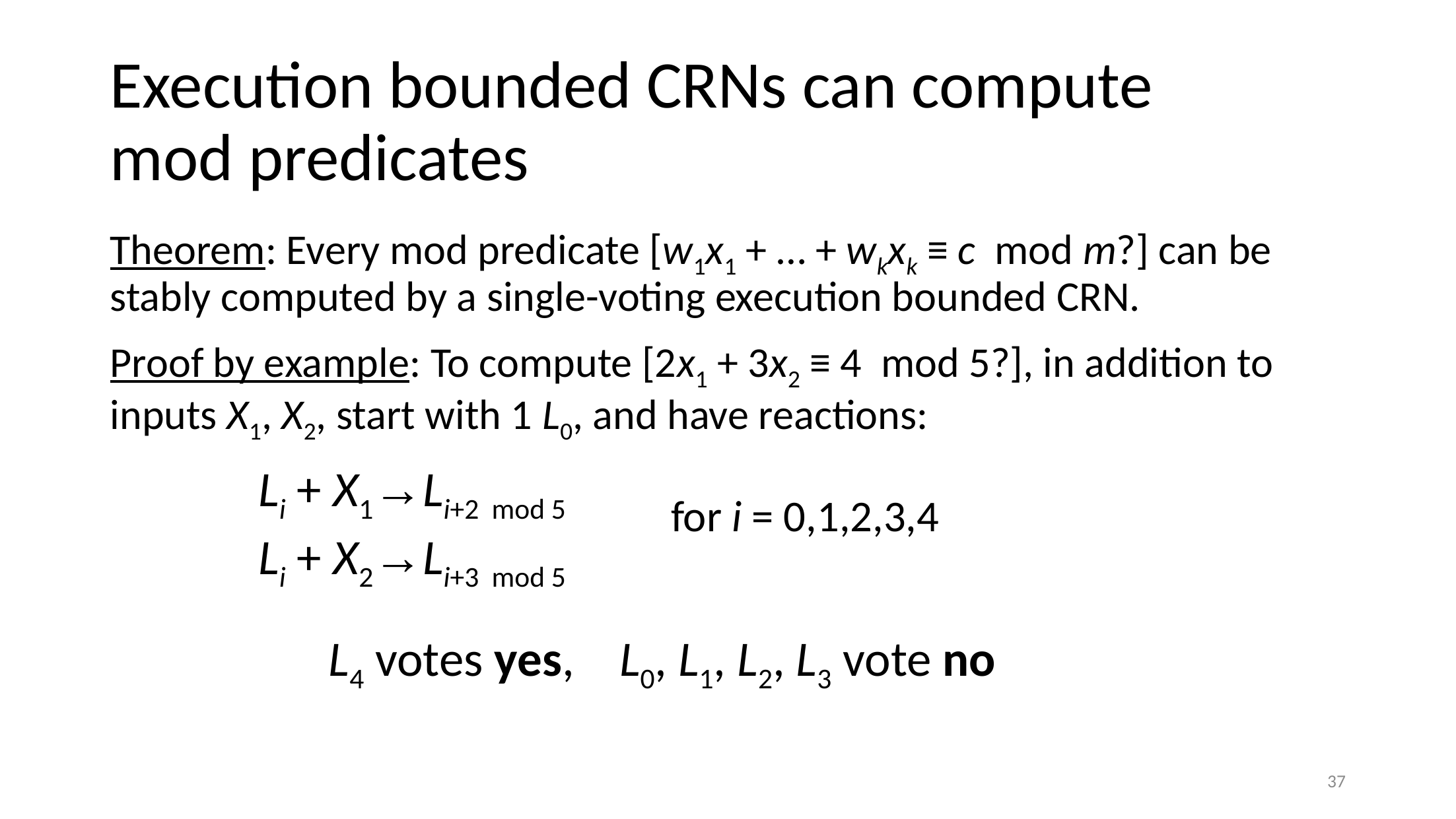

# Execution bounded CRNs can compute       mod predicates
Theorem: Every mod predicate [w1x1 + … + wkxk ≡ c  mod m?] can be stably computed by a single-voting execution bounded CRN.
Proof by example: To compute [2x1 + 3x2 ≡ 4  mod 5?], in addition to inputs X1, X2, start with 1 L0, and have reactions:
Li + X1→Li+2  mod 5
Li + X2→Li+3  mod 5
for i = 0,1,2,3,4
L4 votes yes,    L0, L1, L2, L3 vote no
37